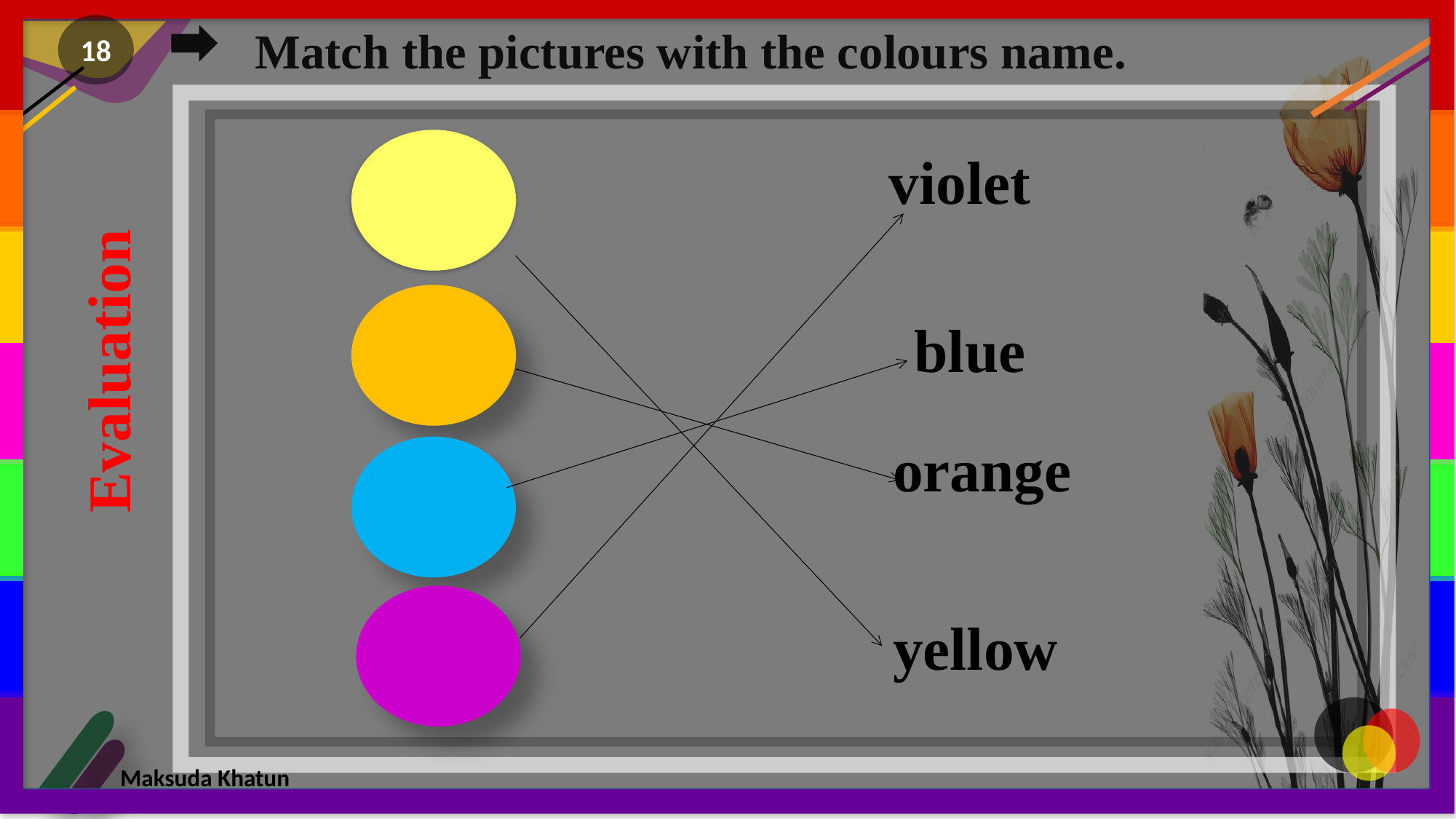

Match the pictures with the colours name.
18

violet

Evaluation
blue
orange

yellow